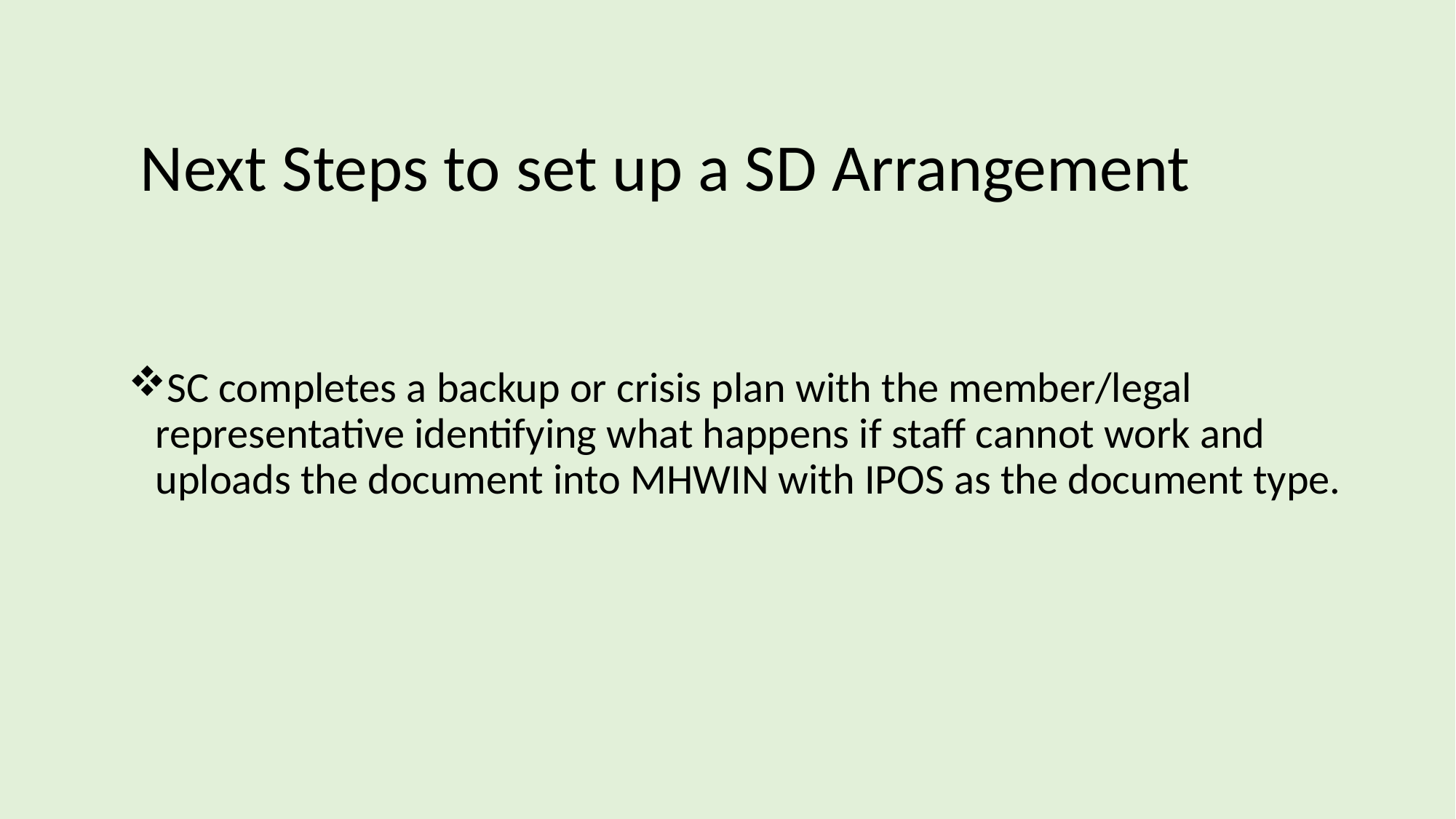

# Next Steps to set up a SD Arrangement

SC completes a backup or crisis plan with the member/legal representative identifying what happens if staff cannot work and uploads the document into MHWIN with IPOS as the document type.